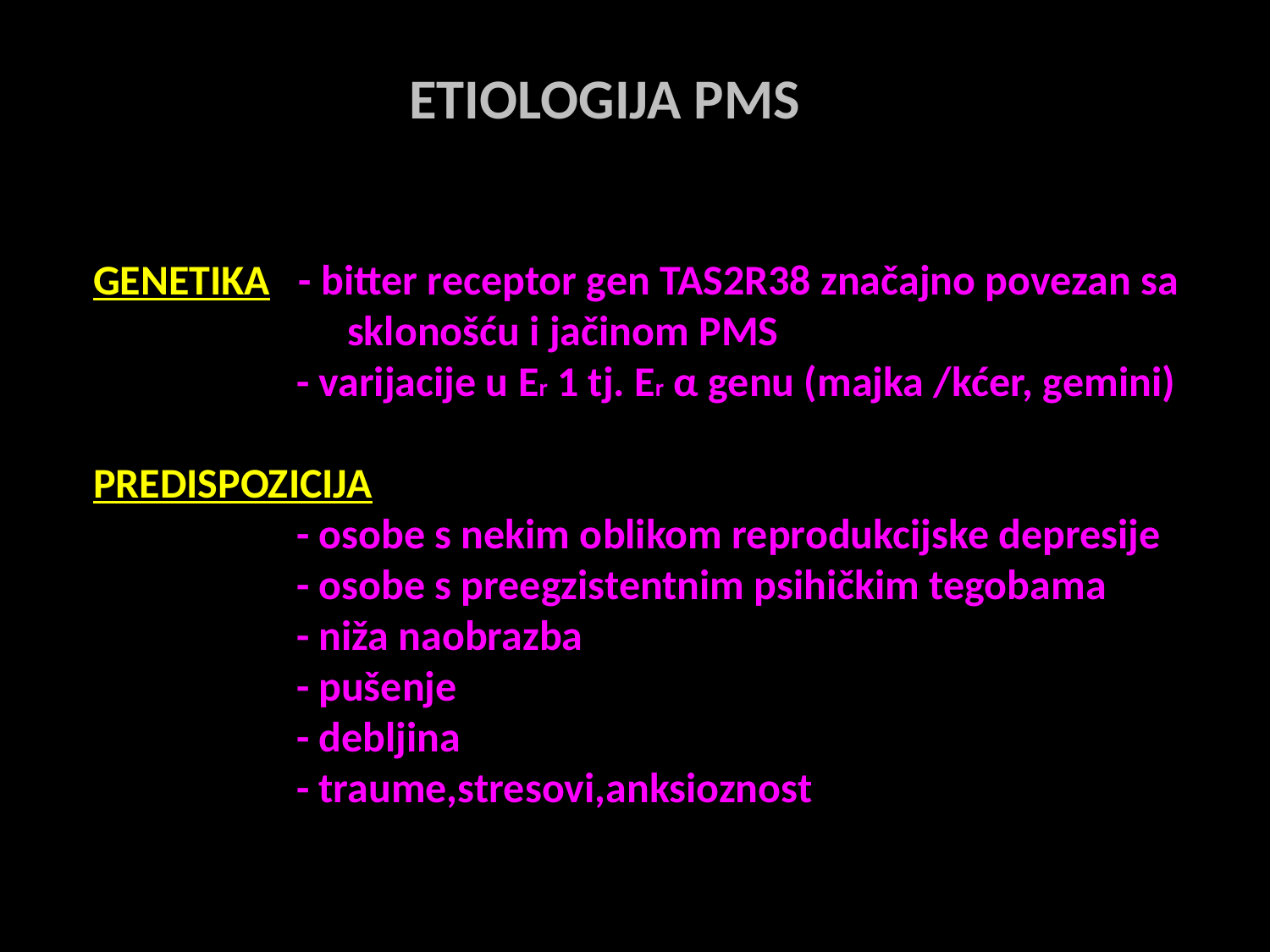

ETIOLOGIJA PMS
GENETIKA   - bitter receptor gen TAS2R38 značajno povezan sa
		sklonošću i jačinom PMS
	        - varijacije u Er 1 tj. Er α genu (majka /kćer, gemini)

PREDISPOZICIJA
	        - osobe s nekim oblikom reprodukcijske depresije
	        - osobe s preegzistentnim psihičkim tegobama
	        - niža naobrazba
	        - pušenje
	        - debljina
	        - traume,stresovi,anksioznost